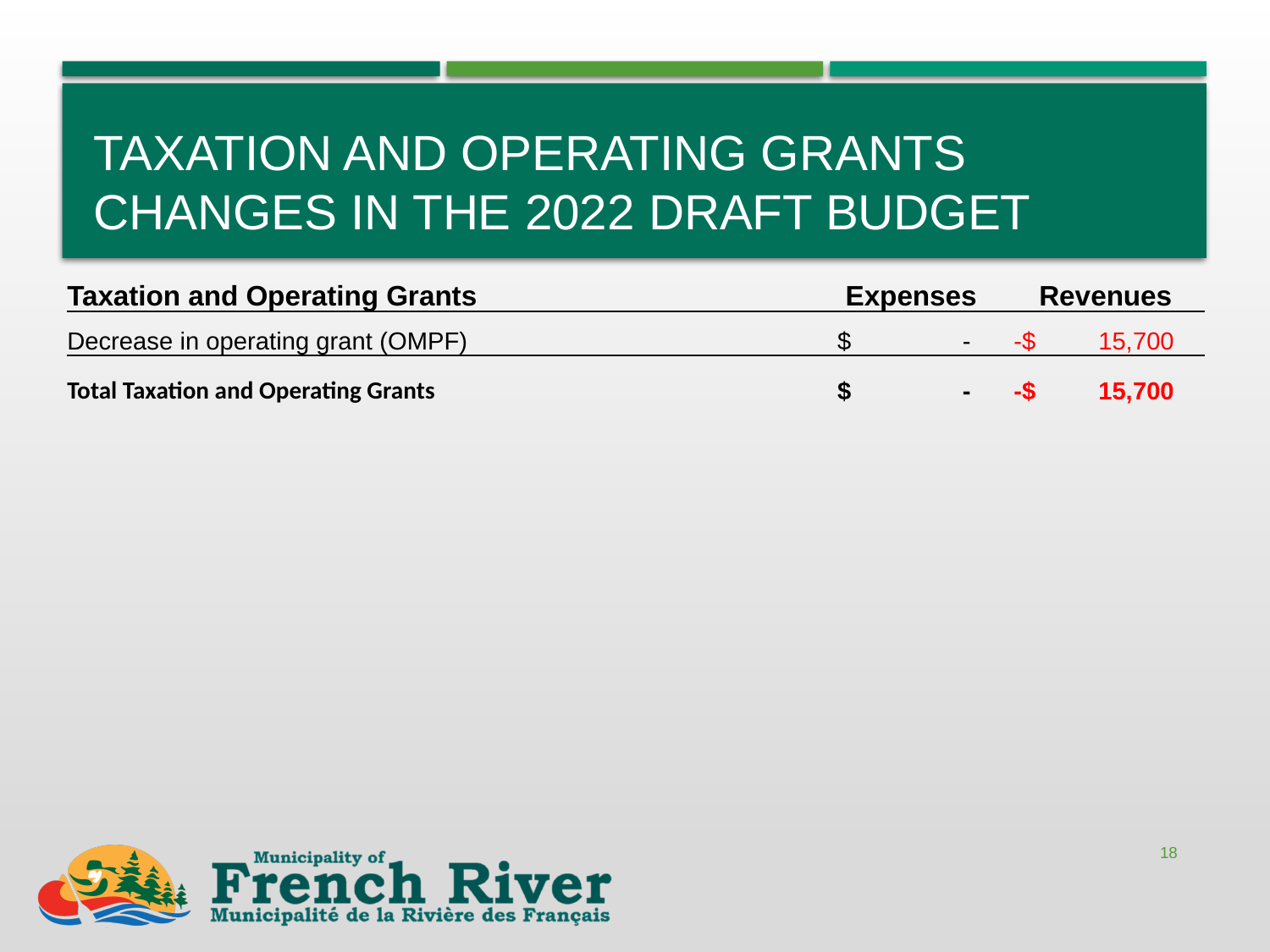

# TAXATION AND OPERATING GRANTS Changes in the 2022 Draft budget
| Taxation and Operating Grants | Expenses | Revenues |
| --- | --- | --- |
| Decrease in operating grant (OMPF) | $ - | -$ 15,700 |
| Total Taxation and Operating Grants | $ - | -$ 15,700 |
18